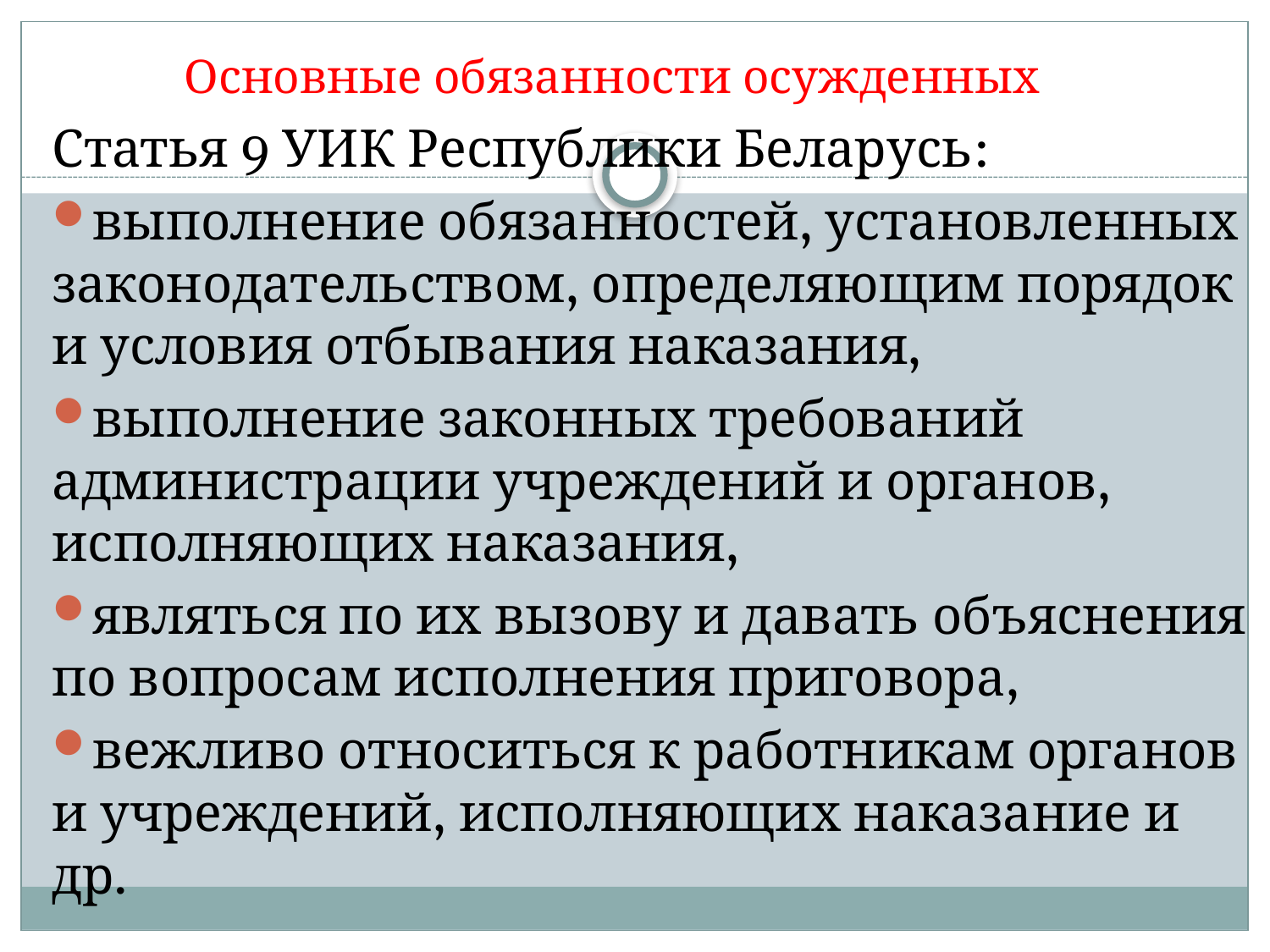

# Основные обязанности осужденных
Статья 9 УИК Республики Беларусь:
выполнение обязанностей, установленных законодательством, определяющим порядок и условия отбывания наказания,
выполнение законных требований администрации учреждений и органов, исполняющих наказания,
являться по их вызову и давать объяснения по вопросам исполнения приговора,
вежливо относиться к работникам органов и учреждений, исполняющих наказание и др.